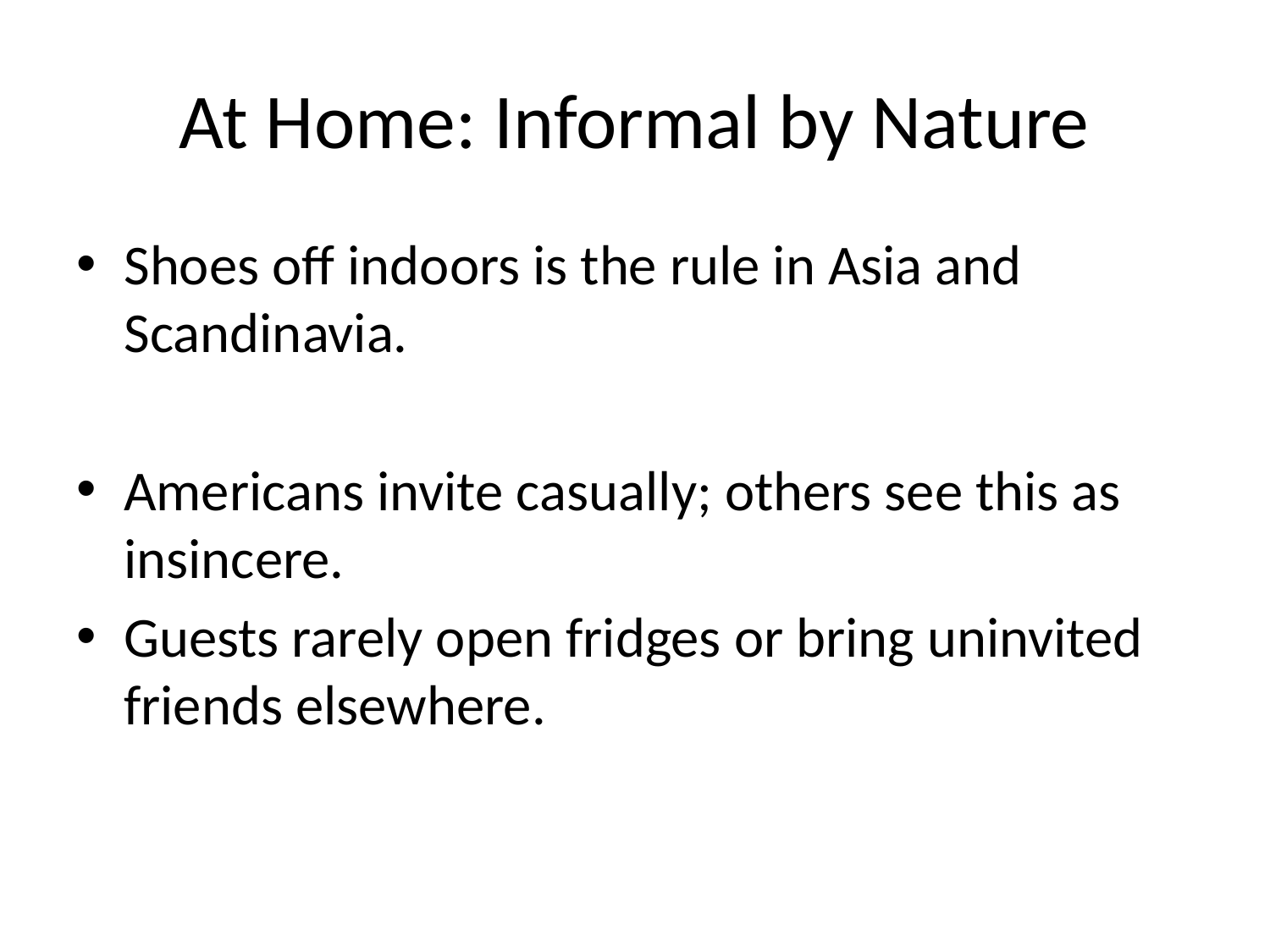

# At Home: Informal by Nature
Shoes off indoors is the rule in Asia and Scandinavia.

Americans invite casually; others see this as insincere.
Guests rarely open fridges or bring uninvited friends elsewhere.